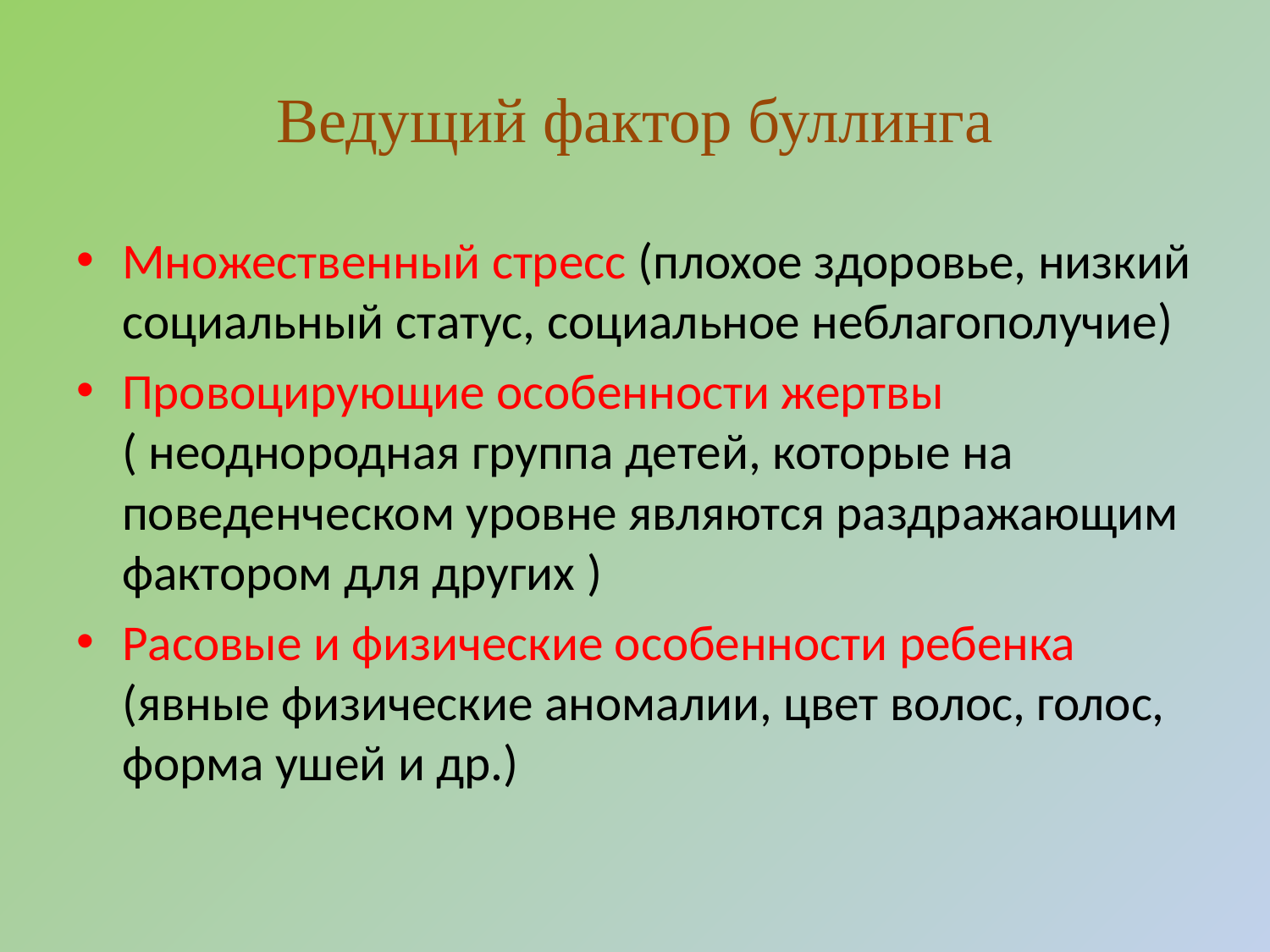

# Ведущий фактор буллинга
Множественный стресс (плохое здоровье, низкий социальный статус, социальное неблагополучие)
Провоцирующие особенности жертвы                ( неоднородная группа детей, которые на поведенческом уровне являются раздражающим фактором для других )
Расовые и физические особенности ребенка (явные физические аномалии, цвет волос, голос, форма ушей и др.)